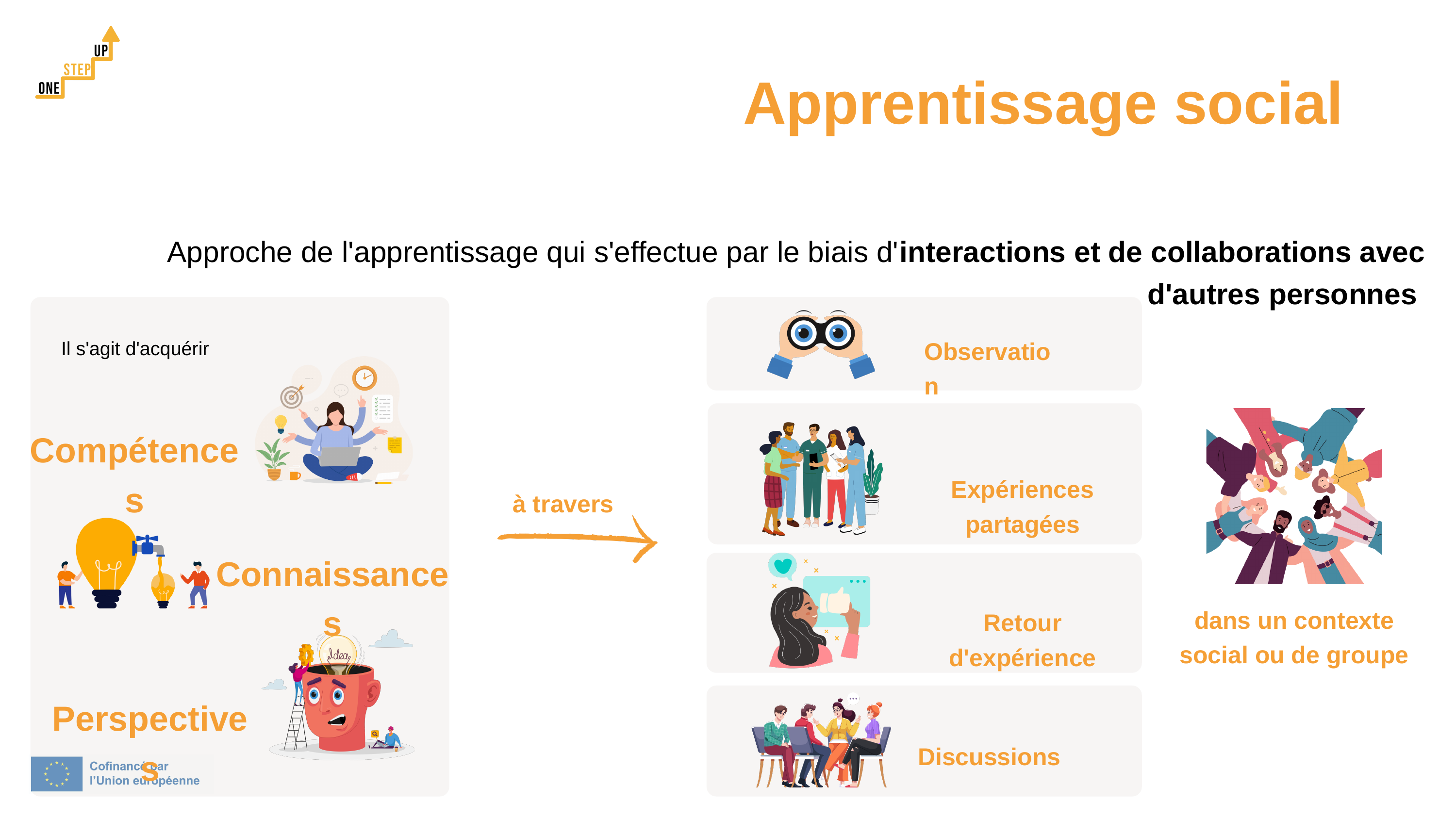

Apprentissage social

Approche de l'apprentissage qui s'effectue par le biais d'interactions et de collaborations avec d'autres personnes

Observation
Il s'agit d'acquérir

Compétences

Expériences partagées
 à travers

Connaissances

dans un contexte social ou de groupe
Retour d'expérience

Perspectives

Discussions